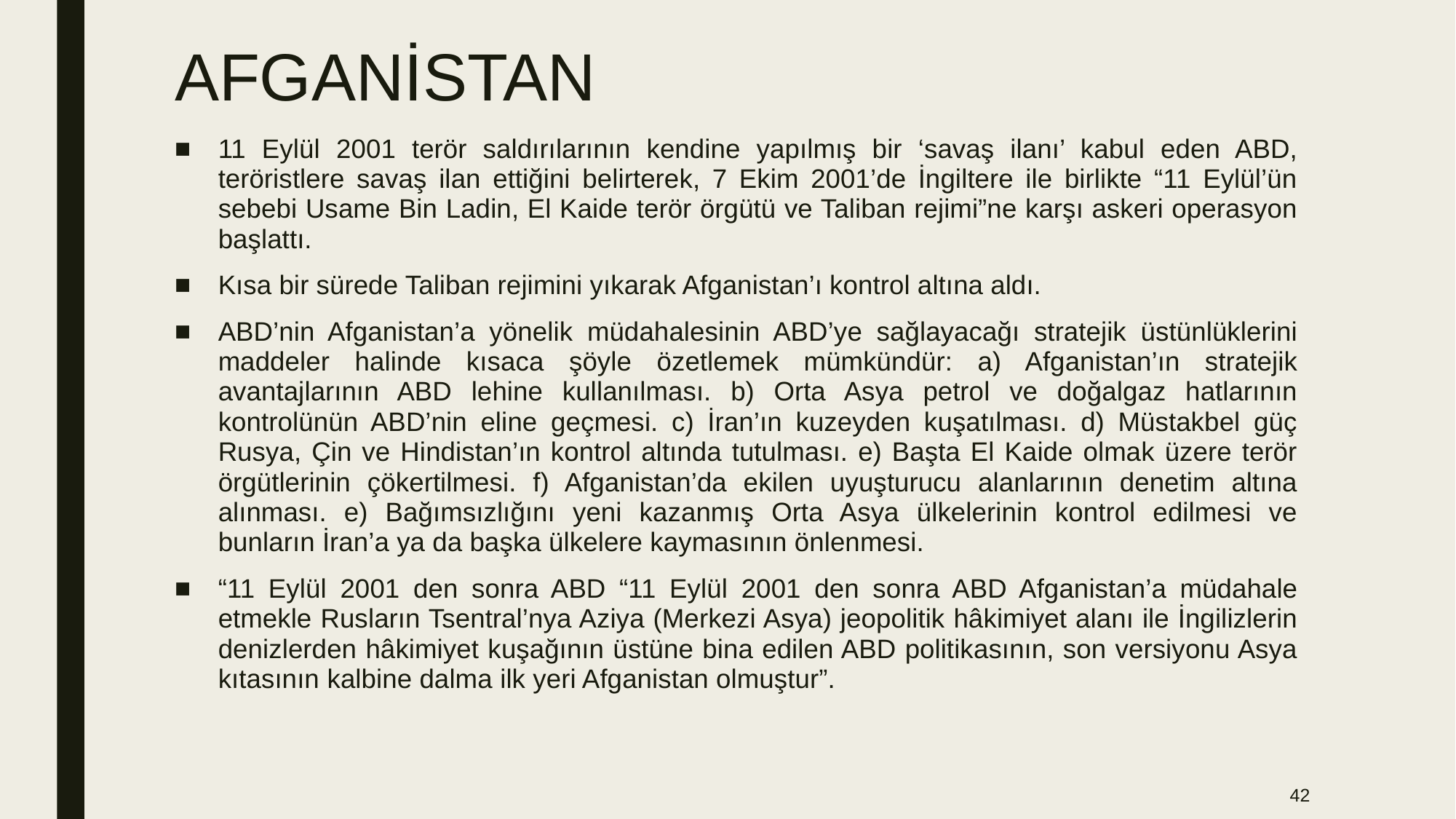

# AFGANİSTAN
11 Eylül 2001 terör saldırılarının kendine yapılmış bir ‘savaş ilanı’ kabul eden ABD, teröristlere savaş ilan ettiğini belirterek, 7 Ekim 2001’de İngiltere ile birlikte “11 Eylül’ün sebebi Usame Bin Ladin, El Kaide terör örgütü ve Taliban rejimi”ne karşı askeri operasyon başlattı.
Kısa bir sürede Taliban rejimini yıkarak Afganistan’ı kontrol altına aldı.
ABD’nin Afganistan’a yönelik müdahalesinin ABD’ye sağlayacağı stratejik üstünlüklerini maddeler halinde kısaca şöyle özetlemek mümkündür: a) Afganistan’ın stratejik avantajlarının ABD lehine kullanılması. b) Orta Asya petrol ve doğalgaz hatlarının kontrolünün ABD’nin eline geçmesi. c) İran’ın kuzeyden kuşatılması. d) Müstakbel güç Rusya, Çin ve Hindistan’ın kontrol altında tutulması. e) Başta El Kaide olmak üzere terör örgütlerinin çökertilmesi. f) Afganistan’da ekilen uyuşturucu alanlarının denetim altına alınması. e) Bağımsızlığını yeni kazanmış Orta Asya ülkelerinin kontrol edilmesi ve bunların İran’a ya da başka ülkelere kaymasının önlenmesi.
“11 Eylül 2001 den sonra ABD “11 Eylül 2001 den sonra ABD Afganistan’a müdahale etmekle Rusların Tsentral’nya Aziya (Merkezi Asya) jeopolitik hâkimiyet alanı ile İngilizlerin denizlerden hâkimiyet kuşağının üstüne bina edilen ABD politikasının, son versiyonu Asya kıtasının kalbine dalma ilk yeri Afganistan olmuştur”.

42